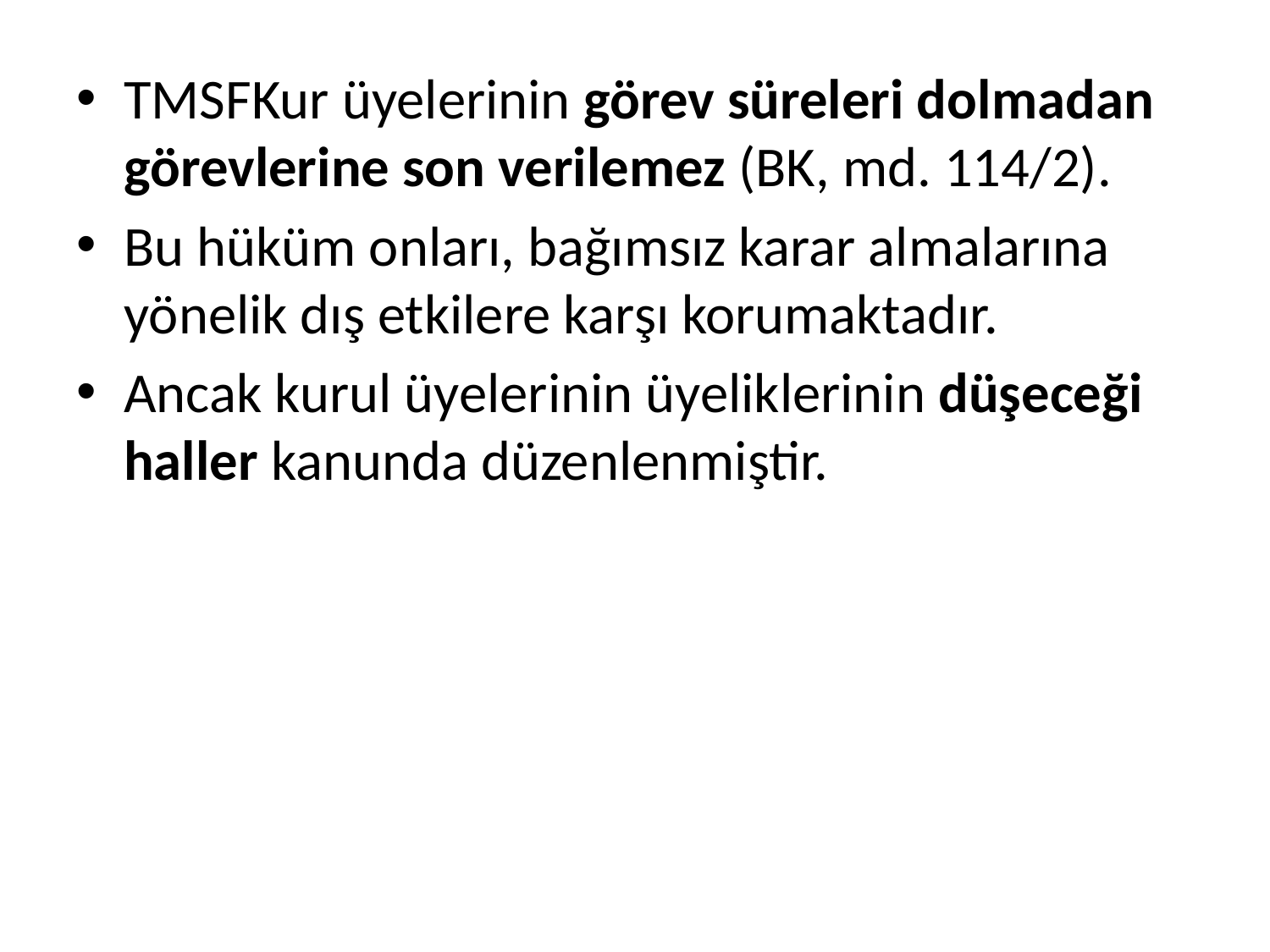

TMSFKur üyelerinin görev süreleri dolmadan görevlerine son verilemez (BK, md. 114/2).
Bu hüküm onları, bağımsız karar almalarına yönelik dış etkilere karşı korumaktadır.
Ancak kurul üyelerinin üyeliklerinin düşeceği haller kanunda düzenlenmiştir.